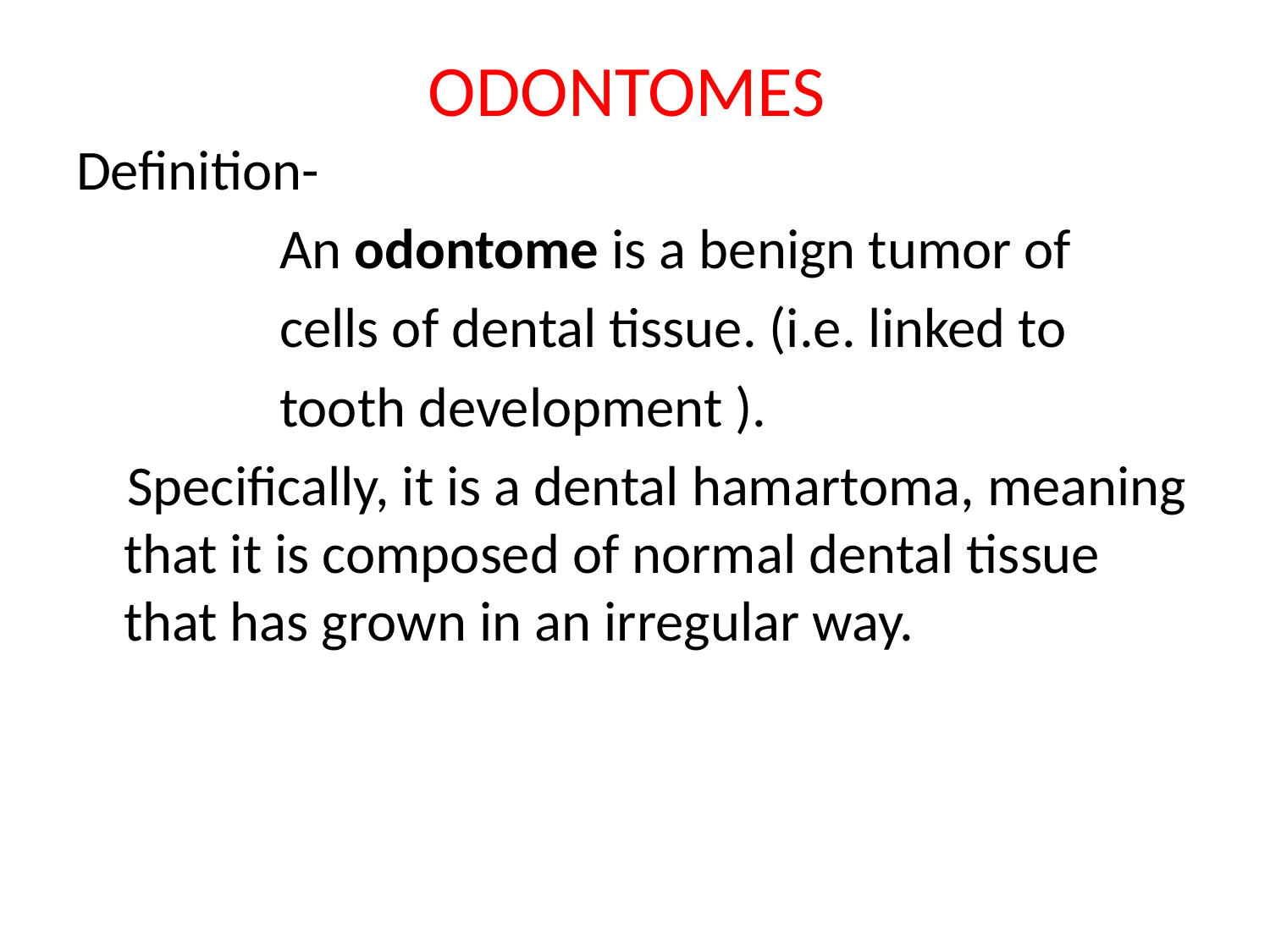

# ODONTOMES
Definition-
                An odontome is a benign tumor of
                cells of dental tissue. (i.e. linked to
                tooth development ).
    Specifically, it is a dental hamartoma, meaning that it is composed of normal dental tissue that has grown in an irregular way.